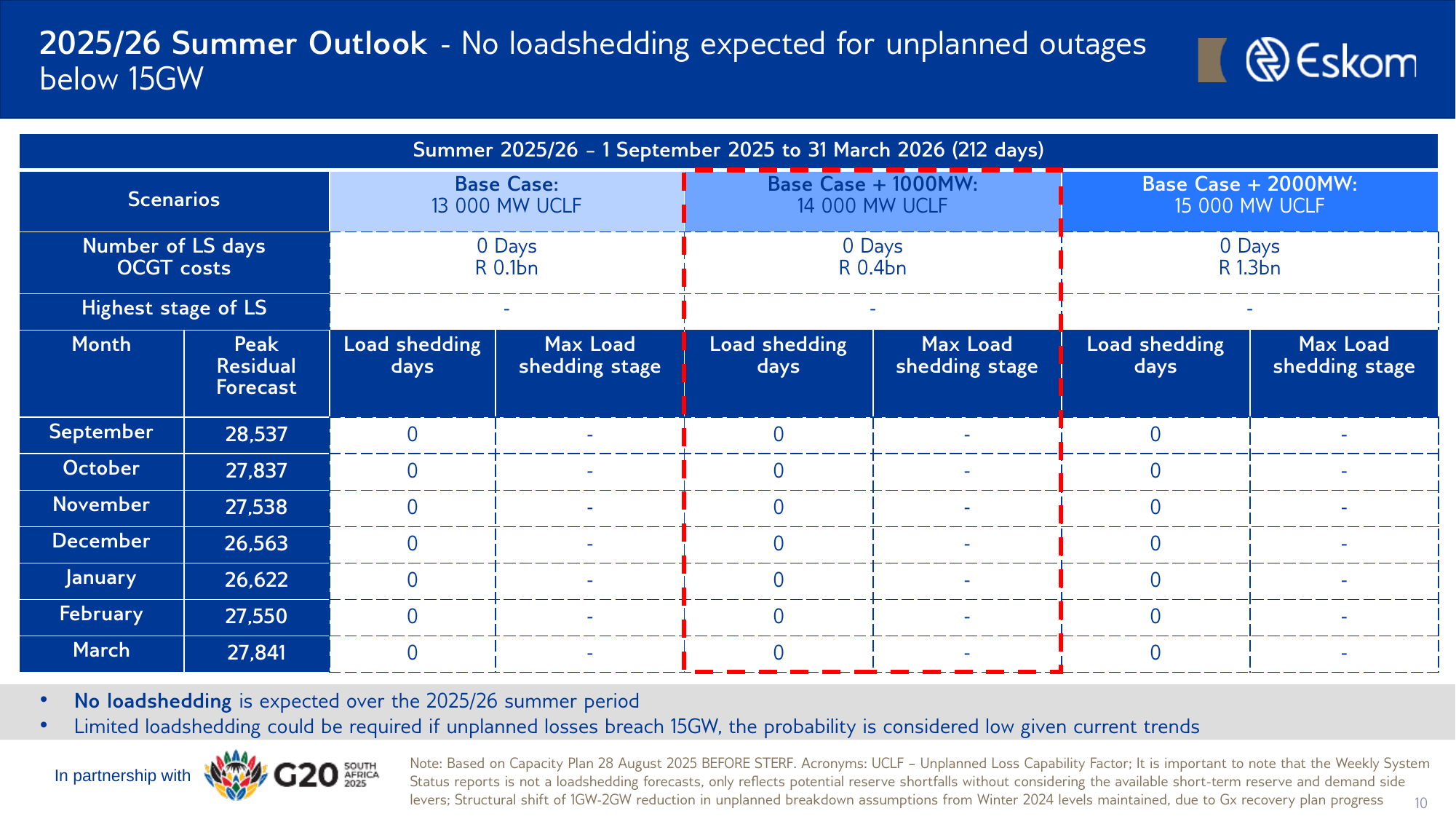

2025/26 Summer Outlook - No loadshedding expected for unplanned outages below 15GW
| Summer 2025/26 – 1 September 2025 to 31 March 2026 (212 days) |  |  |  |  |  |  |  |
| --- | --- | --- | --- | --- | --- | --- | --- |
| Scenarios |  | Base Case: 13 000 MW UCLF |  | Base Case + 1000MW: 14 000 MW UCLF |  | Base Case + 2000MW: 15 000 MW UCLF |  |
| Number of LS days OCGT costs |  | 0 Days R 0.1bn |  | 0 Days R 0.4bn |  | 0 Days R 1.3bn |  |
| Highest stage of LS |  | - |  | - |  | - |  |
| Month | Peak Residual Forecast | Load shedding days | Max Load shedding stage | Load shedding days | Max Load shedding stage | Load shedding days | Max Load shedding stage |
| September | 28,537 | 0 | - | 0 | - | 0 | - |
| October | 27,837 | 0 | - | 0 | - | 0 | - |
| November | 27,538 | 0 | - | 0 | - | 0 | - |
| December | 26,563 | 0 | - | 0 | - | 0 | - |
| January | 26,622 | 0 | - | 0 | - | 0 | - |
| February | 27,550 | 0 | - | 0 | - | 0 | - |
| March | 27,841 | 0 | - | 0 | - | 0 | - |

No loadshedding is expected over the 2025/26 summer period
Limited loadshedding could be required if unplanned losses breach 15GW, the probability is considered low given current trends
Note: Based on Capacity Plan 28 August 2025 BEFORE STERF. Acronyms: UCLF – Unplanned Loss Capability Factor; It is important to note that the Weekly System Status reports is not a loadshedding forecasts, only reflects potential reserve shortfalls without considering the available short-term reserve and demand side levers; Structural shift of 1GW-2GW reduction in unplanned breakdown assumptions from Winter 2024 levels maintained, due to Gx recovery plan progress

10